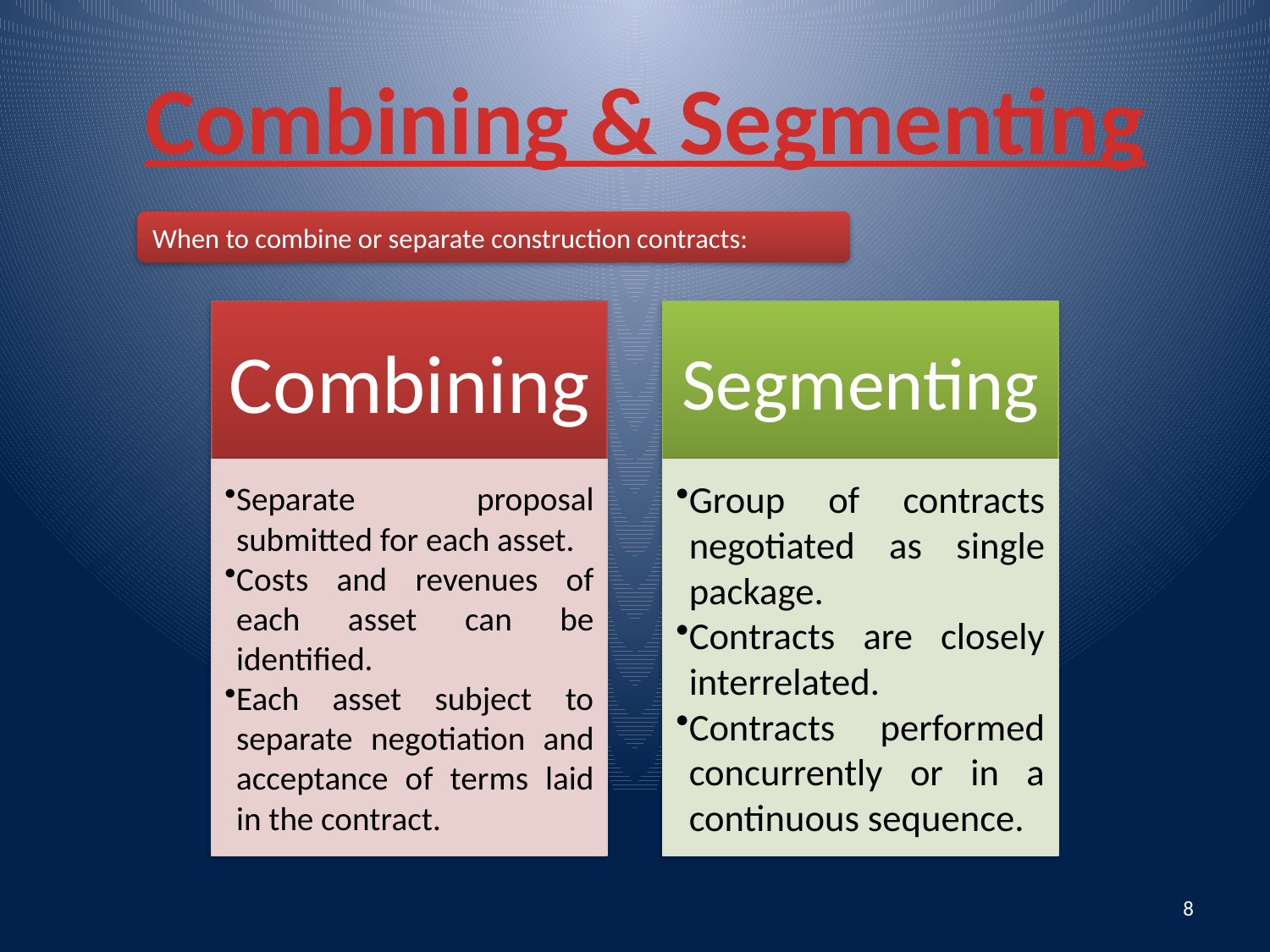

Combining & Segmenting
When to combine or separate construction contracts:
Combining
Separate proposal submitted for each asset.
Costs and revenues of each asset can be identified.
Segmenting
Group of contracts negotiated as single package.
Contracts are closely interrelated.
Each asset subject to separate negotiation and acceptance of terms laid in the contract.
Contracts performed concurrently or in a continuous sequence.
8